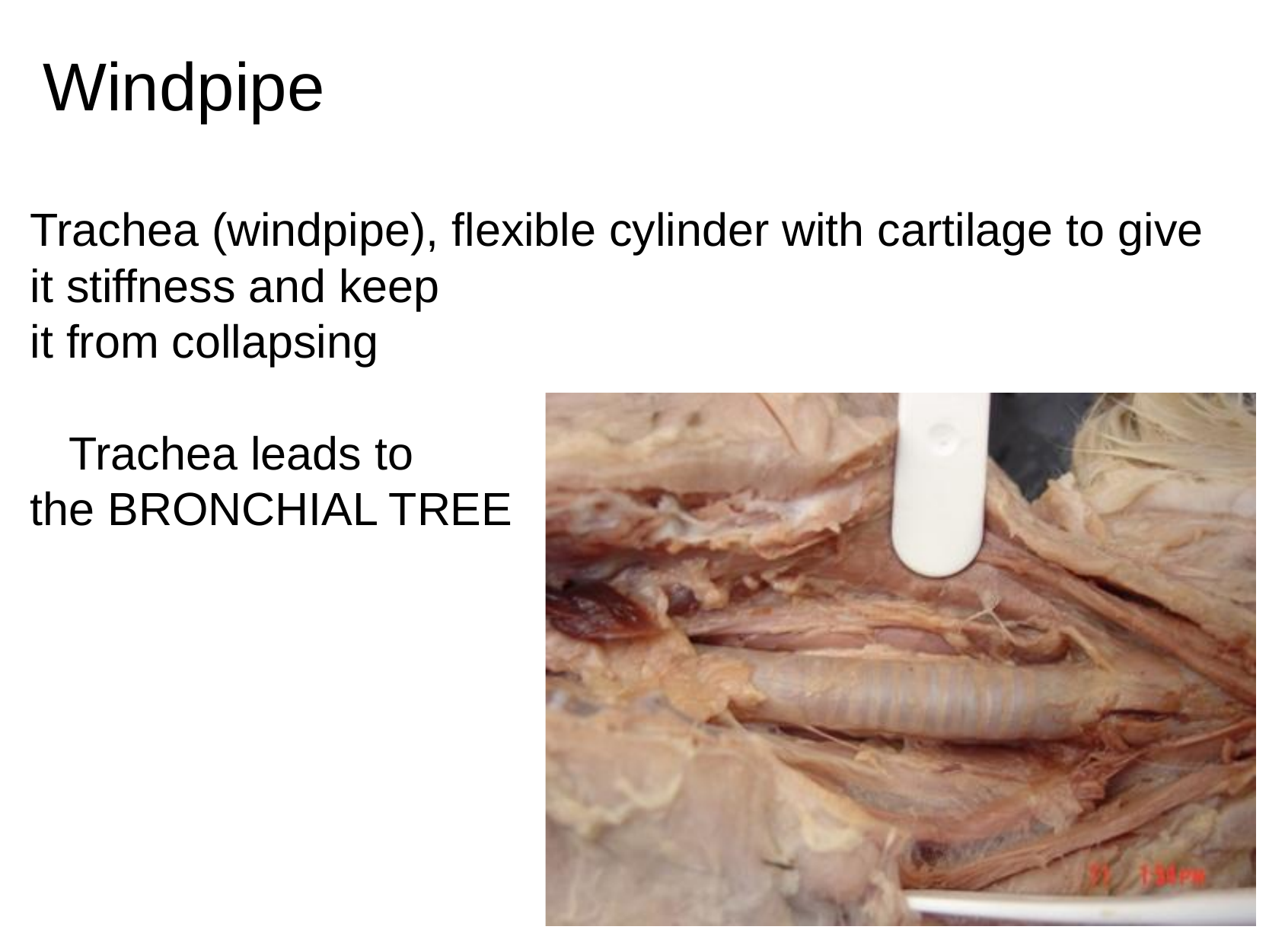

# Windpipe

Trachea (windpipe), flexible cylinder with cartilage to give it stiffness and keep
it from collapsing

   Trachea leads to
the BRONCHIAL TREE